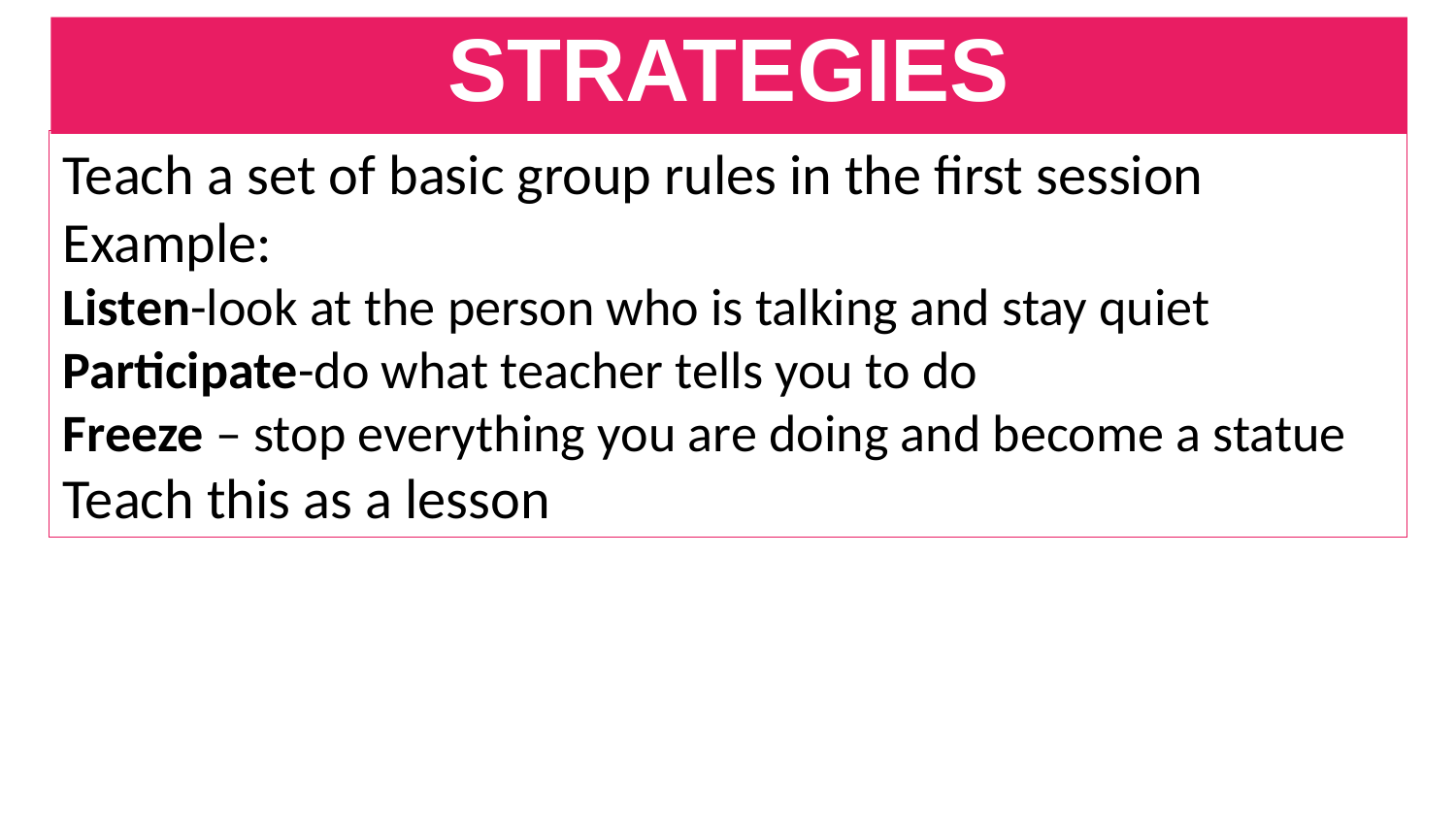

# GROUP MANAGEMENT STRATEGIES
Teach a set of basic group rules in the first session
Example:
Listen-look at the person who is talking and stay quiet
Participate-do what teacher tells you to do
Freeze – stop everything you are doing and become a statue
Teach this as a lesson